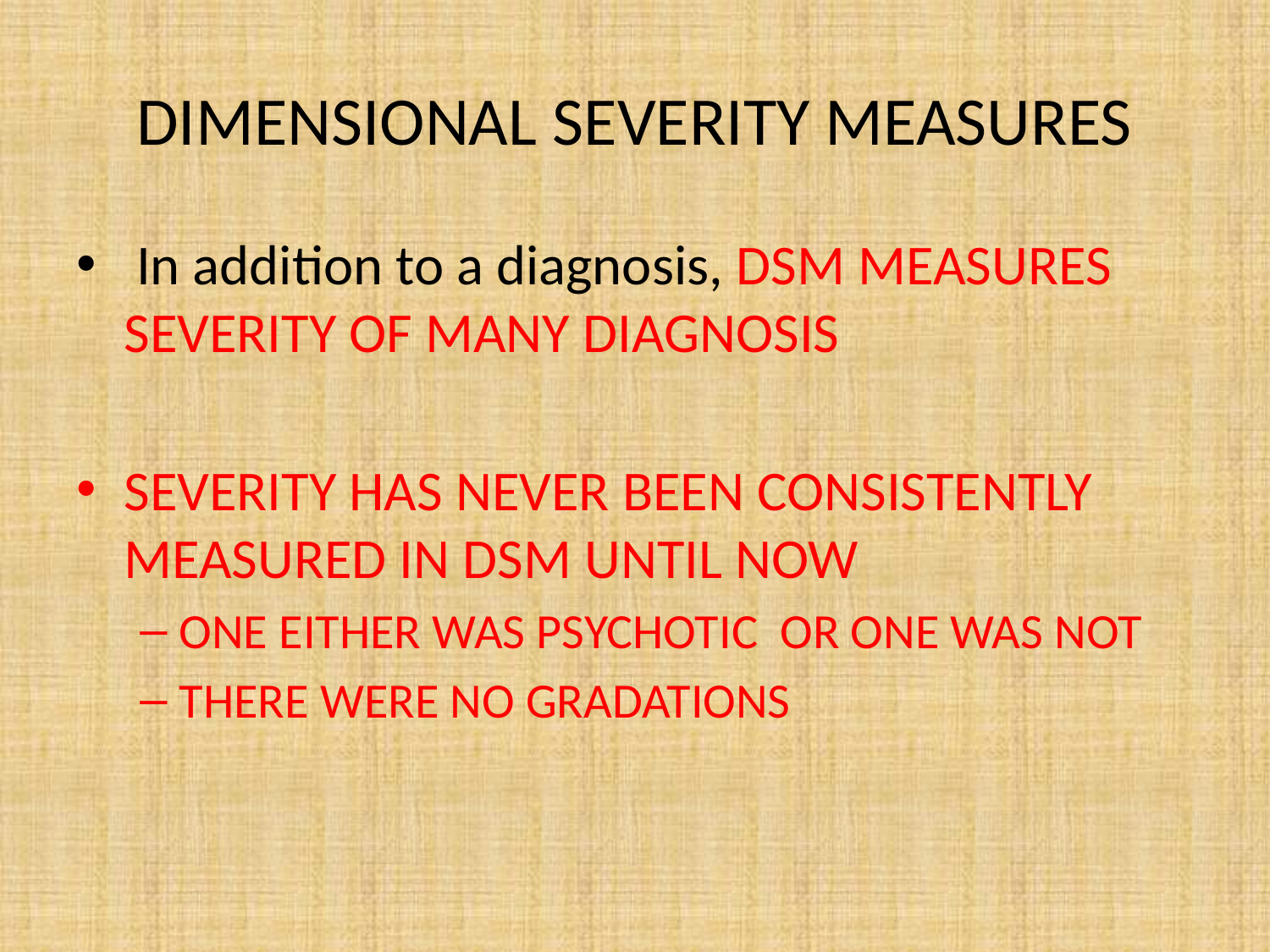

# DIMENSIONAL SEVERITY MEASURES
 In addition to a diagnosis, DSM MEASURES SEVERITY OF MANY DIAGNOSIS

SEVERITY HAS NEVER BEEN CONSISTENTLY MEASURED IN DSM UNTIL NOW
ONE EITHER WAS PSYCHOTIC  OR ONE WAS NOT
THERE WERE NO GRADATIONS